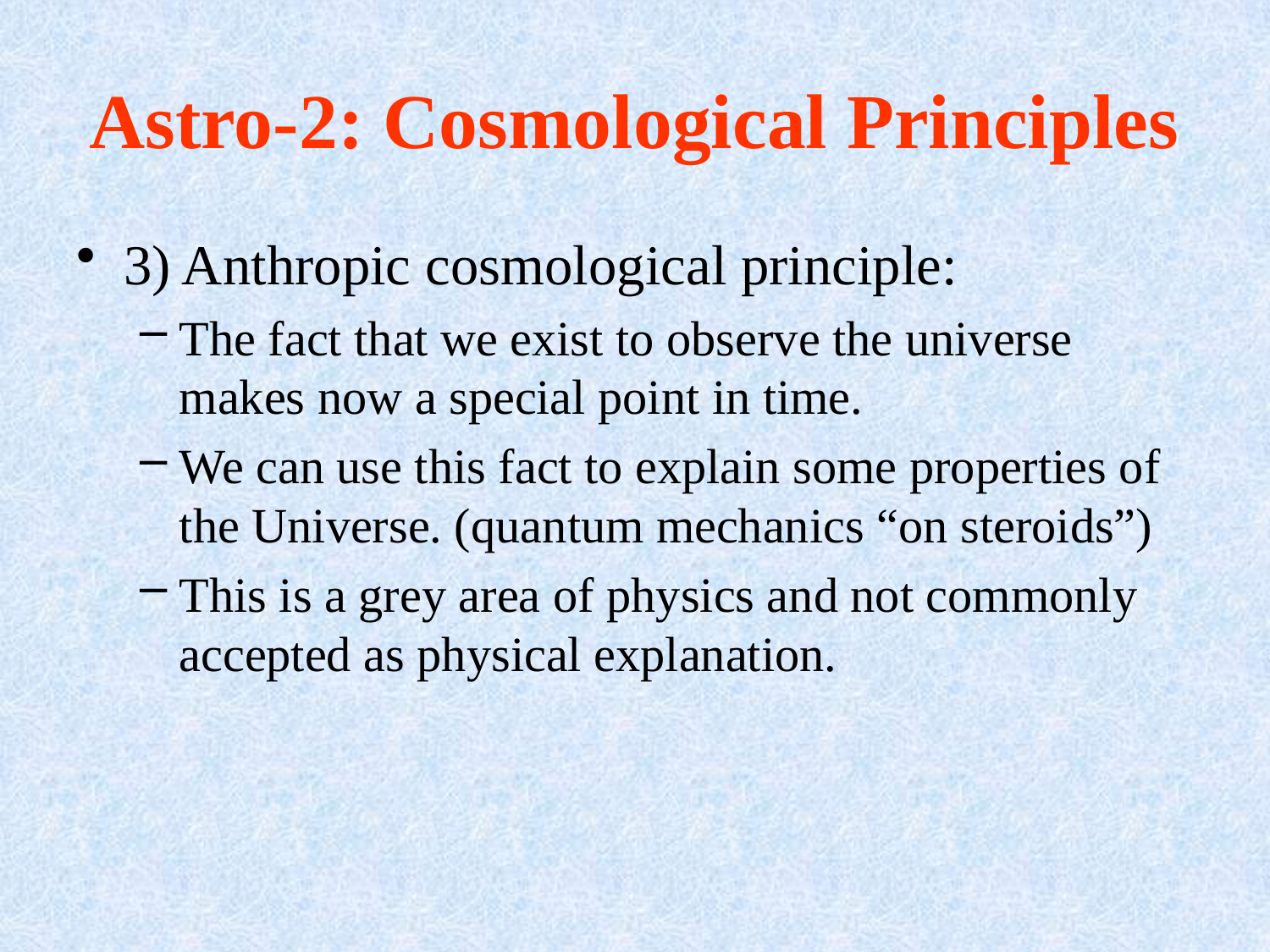

# Astro-2: Cosmological Principles
3) Anthropic cosmological principle:
The fact that we exist to observe the universe makes now a special point in time.
We can use this fact to explain some properties of the Universe. (quantum mechanics “on steroids”)
This is a grey area of physics and not commonly accepted as physical explanation.